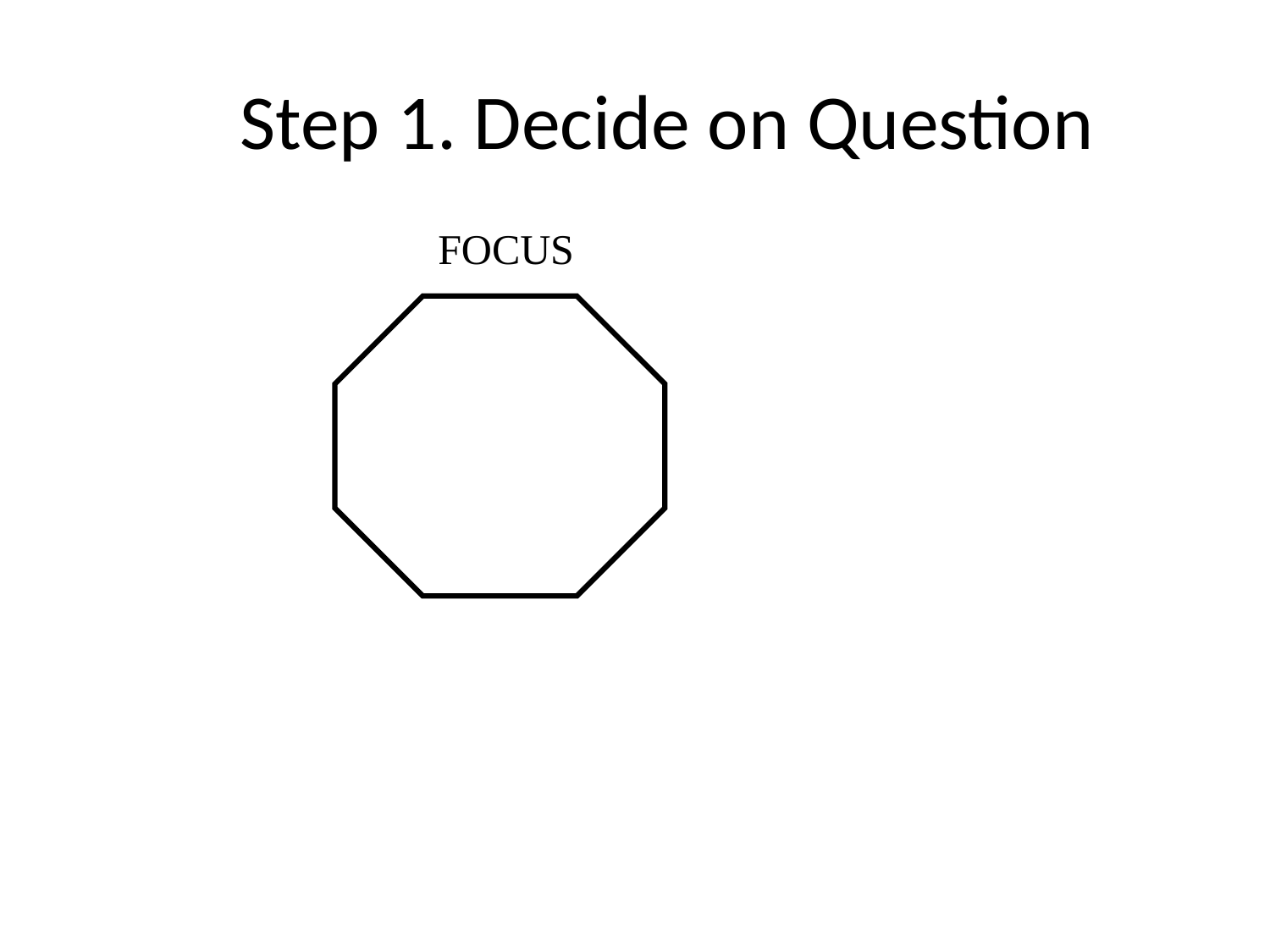

# Step 1. Decide on Question
FOCUS